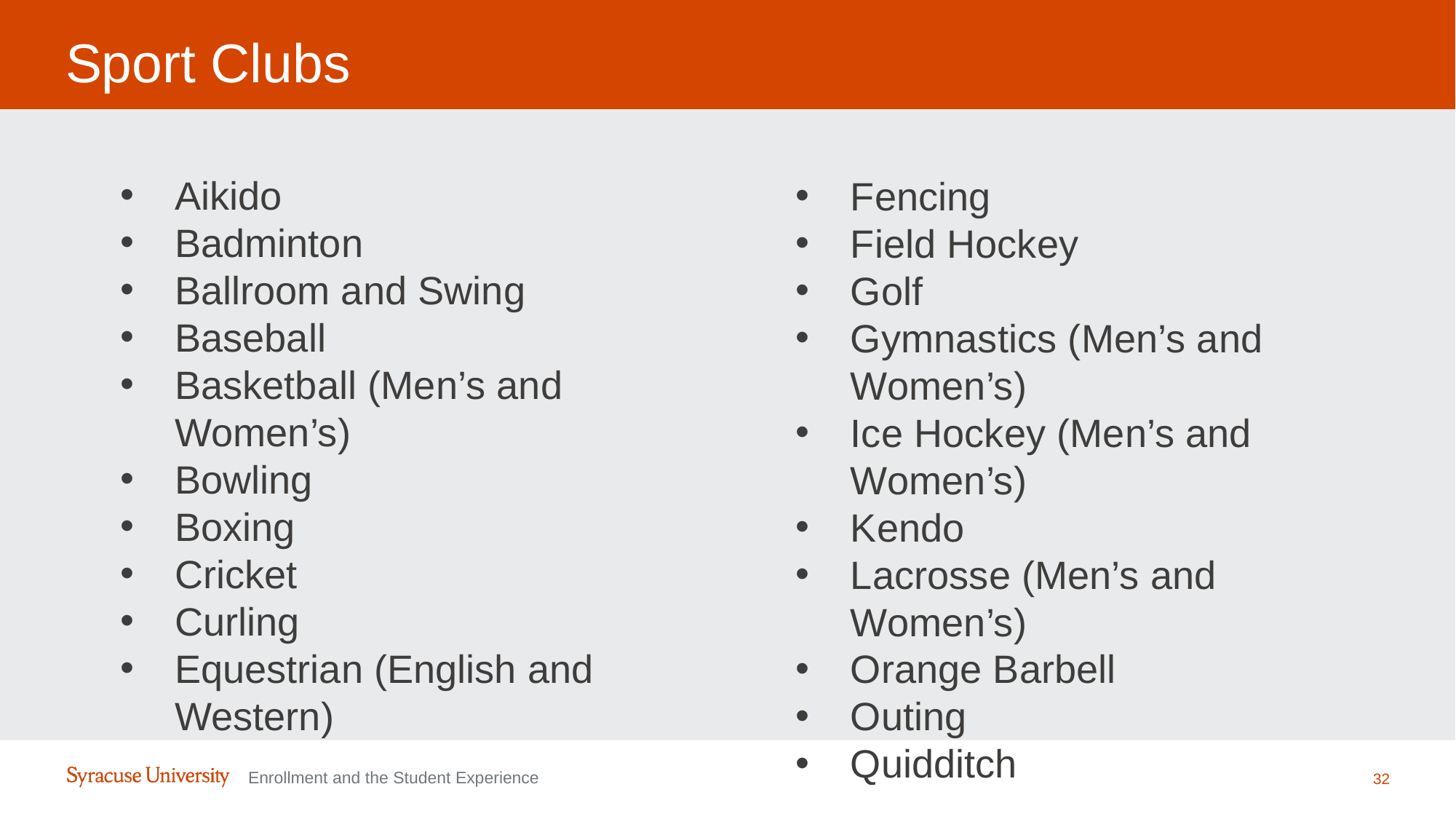

# Sport Clubs
Aikido
Badminton
Ballroom and Swing
Baseball
Basketball (Men’s and Women’s)
Bowling
Boxing
Cricket
Curling
Equestrian (English and Western)
Fencing
Field Hockey
Golf
Gymnastics (Men’s and Women’s)
Ice Hockey (Men’s and Women’s)
Kendo
Lacrosse (Men’s and Women’s)
Orange Barbell
Outing
Quidditch
32
Enrollment and the Student Experience